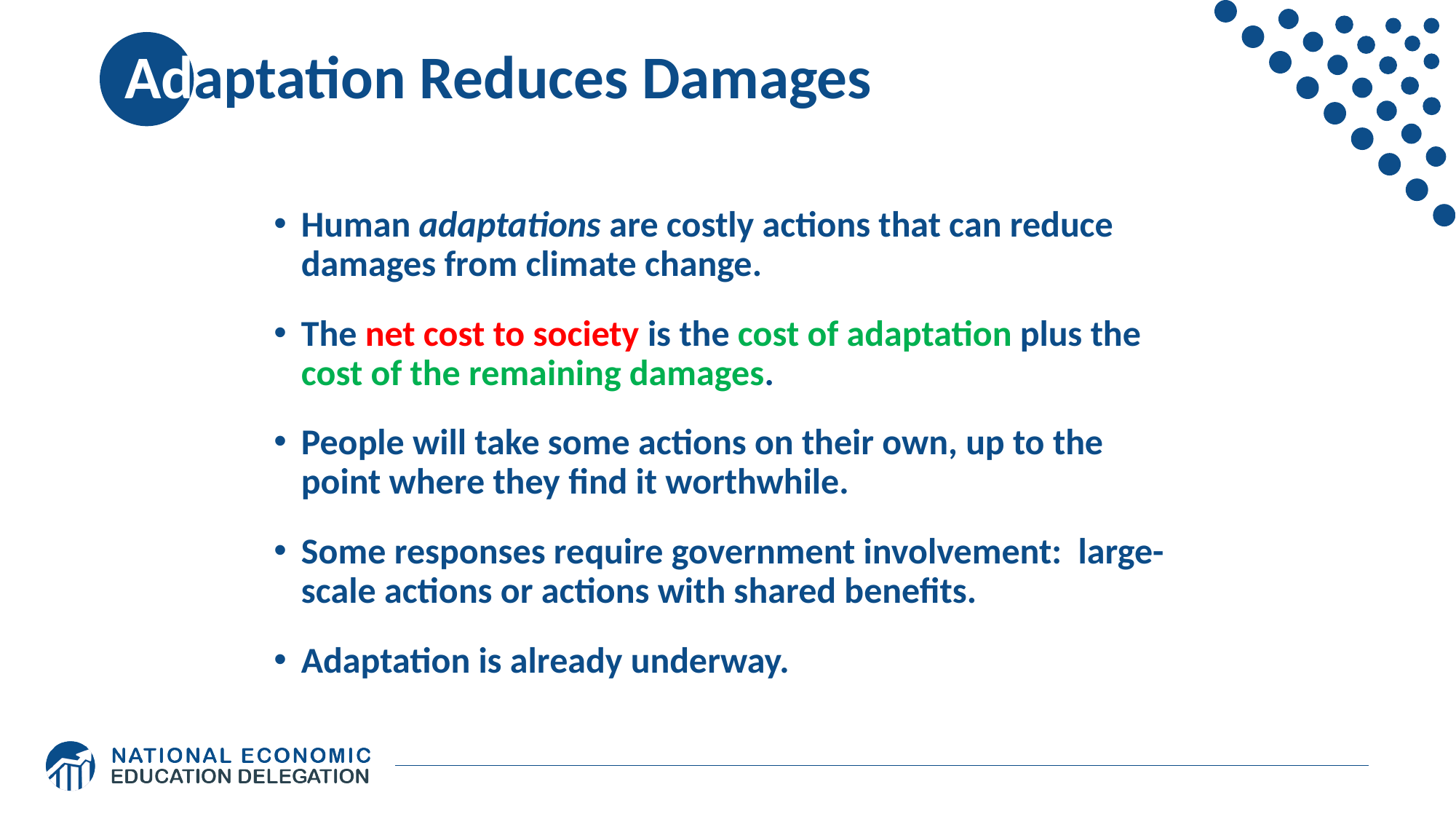

# Adaptation Reduces Damages
Human adaptations are costly actions that can reduce damages from climate change.
The net cost to society is the cost of adaptation plus the cost of the remaining damages.
People will take some actions on their own, up to the point where they find it worthwhile.
Some responses require government involvement:  large-scale actions or actions with shared benefits.
Adaptation is already underway.